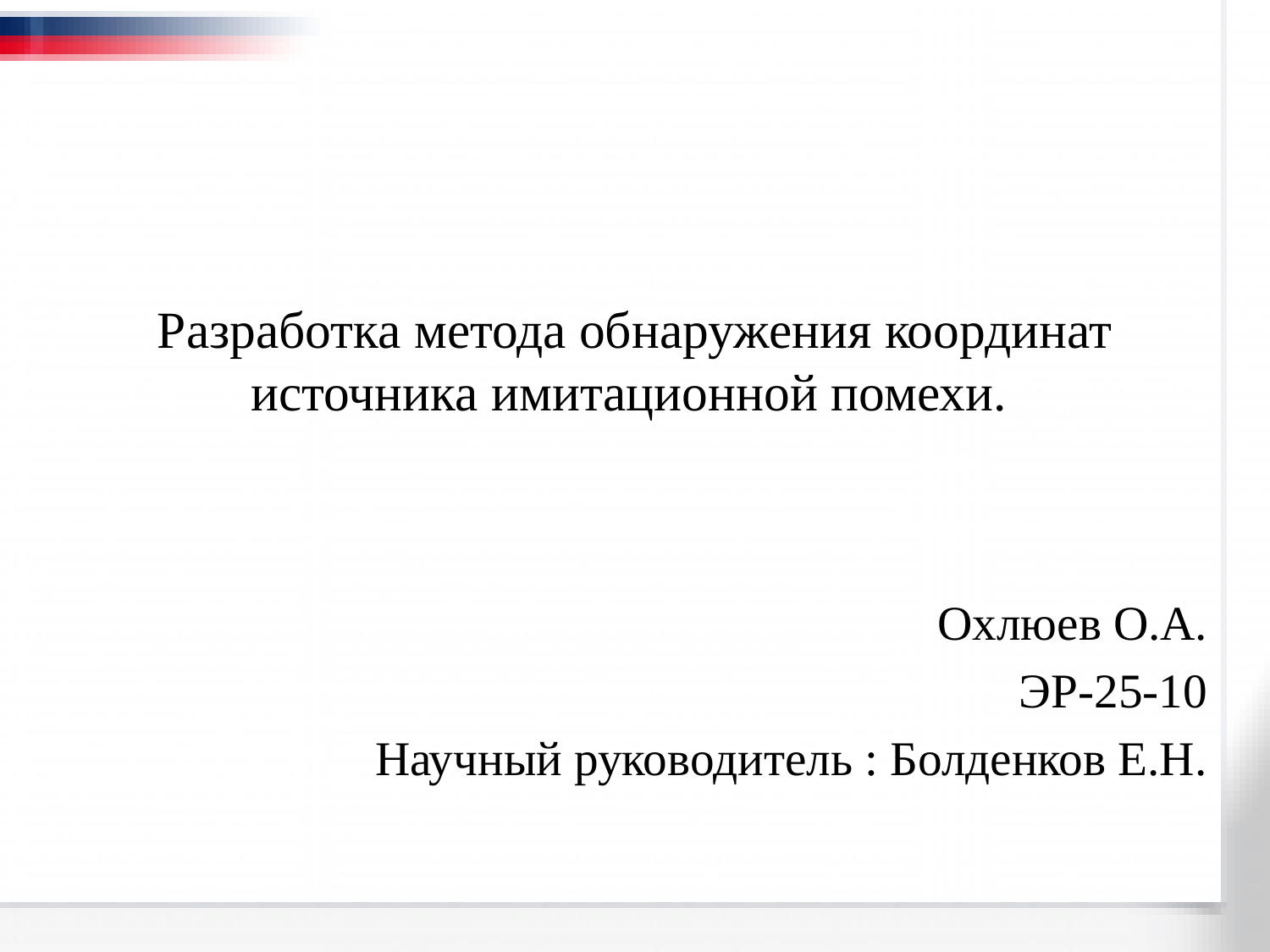

# Разработка метода обнаружения координат источника имитационной помехи.
Охлюев О.А.
ЭР-25-10
Научный руководитель : Болденков Е.Н.